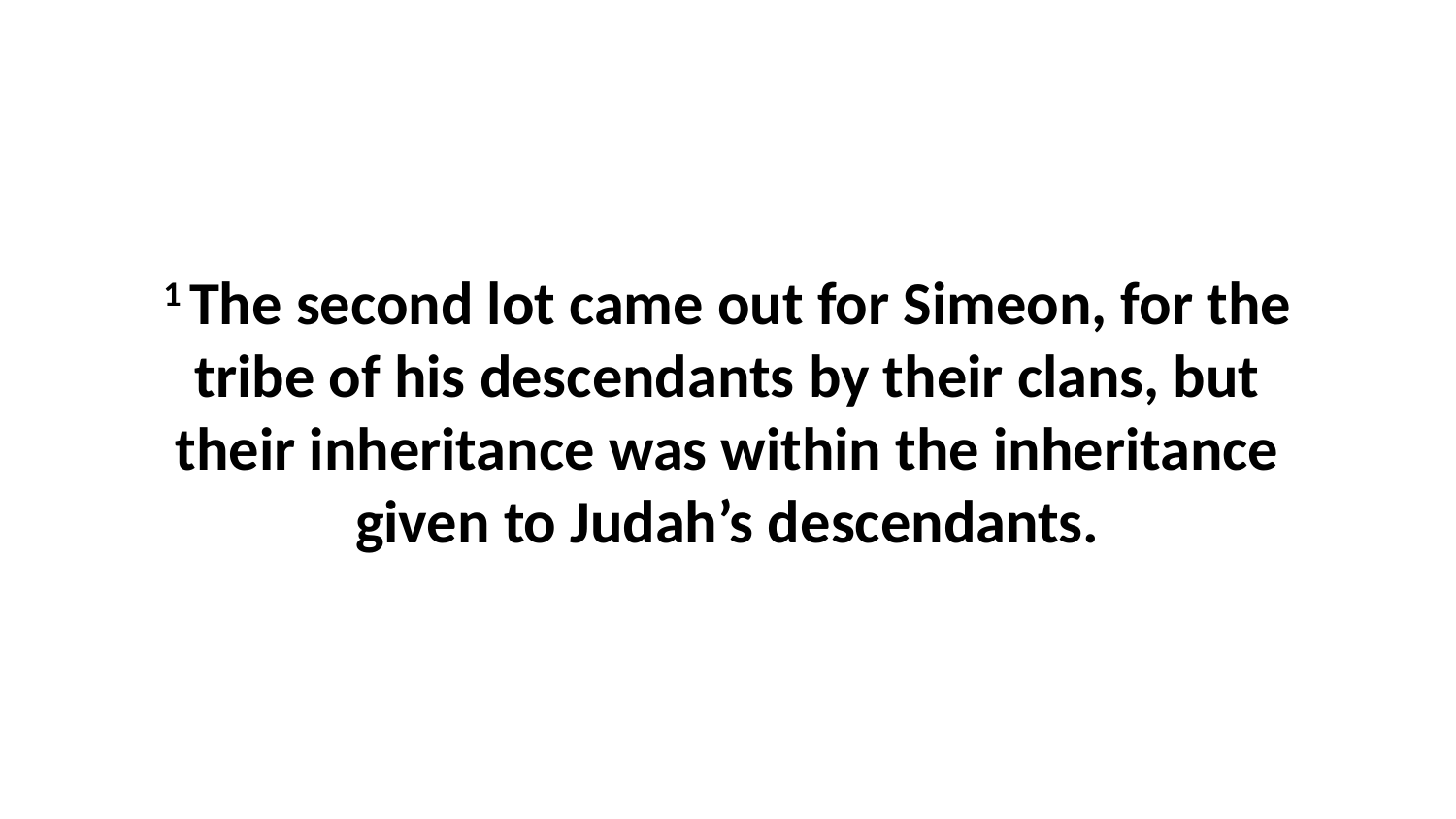

1 The second lot came out for Simeon, for the tribe of his descendants by their clans, but their inheritance was within the inheritance given to Judah’s descendants.